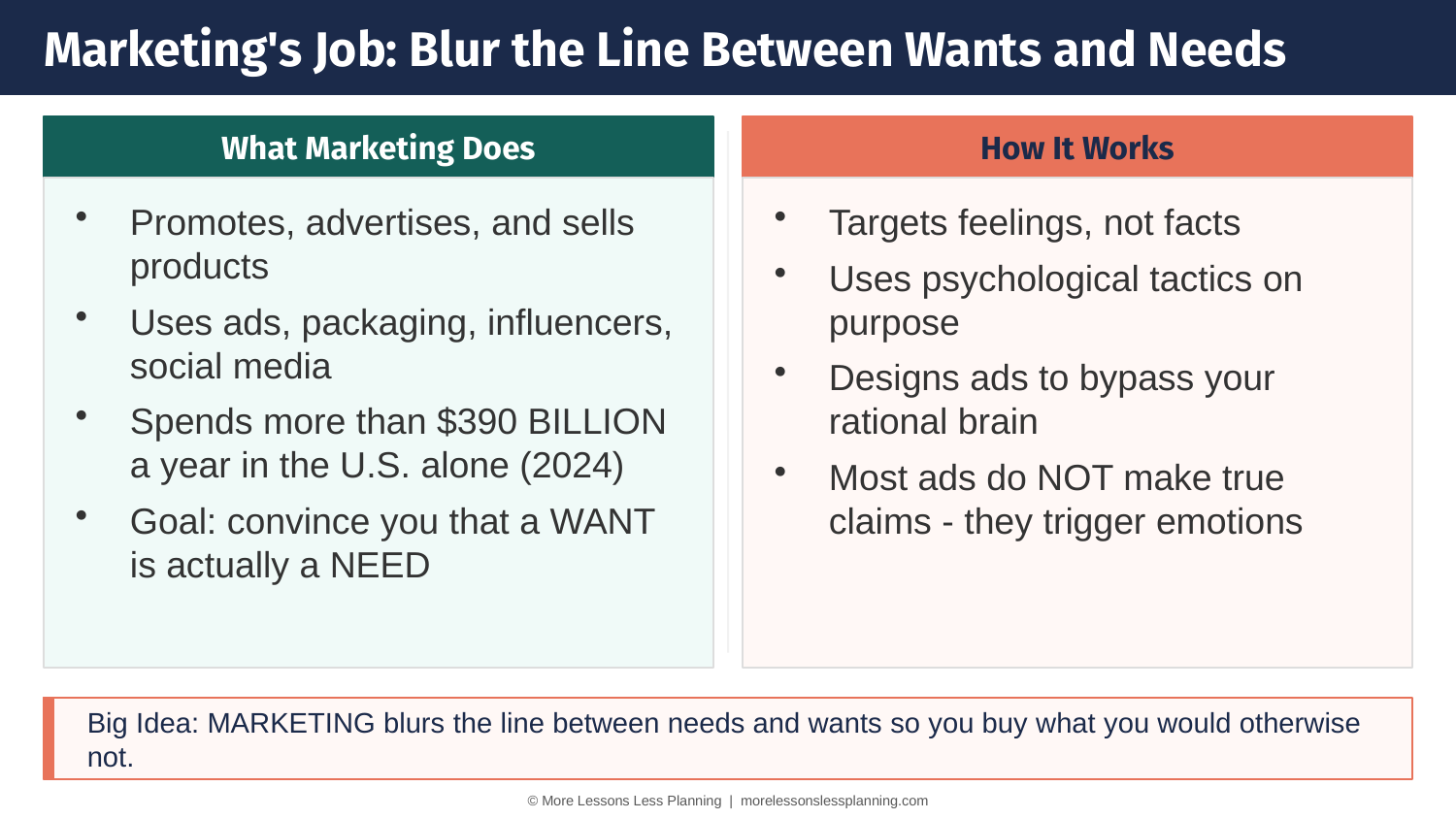

Marketing's Job: Blur the Line Between Wants and Needs

What Marketing Does

How It Works

Promotes, advertises, and sells products
Uses ads, packaging, influencers, social media
Spends more than $390 BILLION a year in the U.S. alone (2024)
Goal: convince you that a WANT is actually a NEED
Targets feelings, not facts
Uses psychological tactics on purpose
Designs ads to bypass your rational brain
Most ads do NOT make true claims - they trigger emotions

Big Idea: MARKETING blurs the line between needs and wants so you buy what you would otherwise not.
© More Lessons Less Planning  |  morelessonslessplanning.com